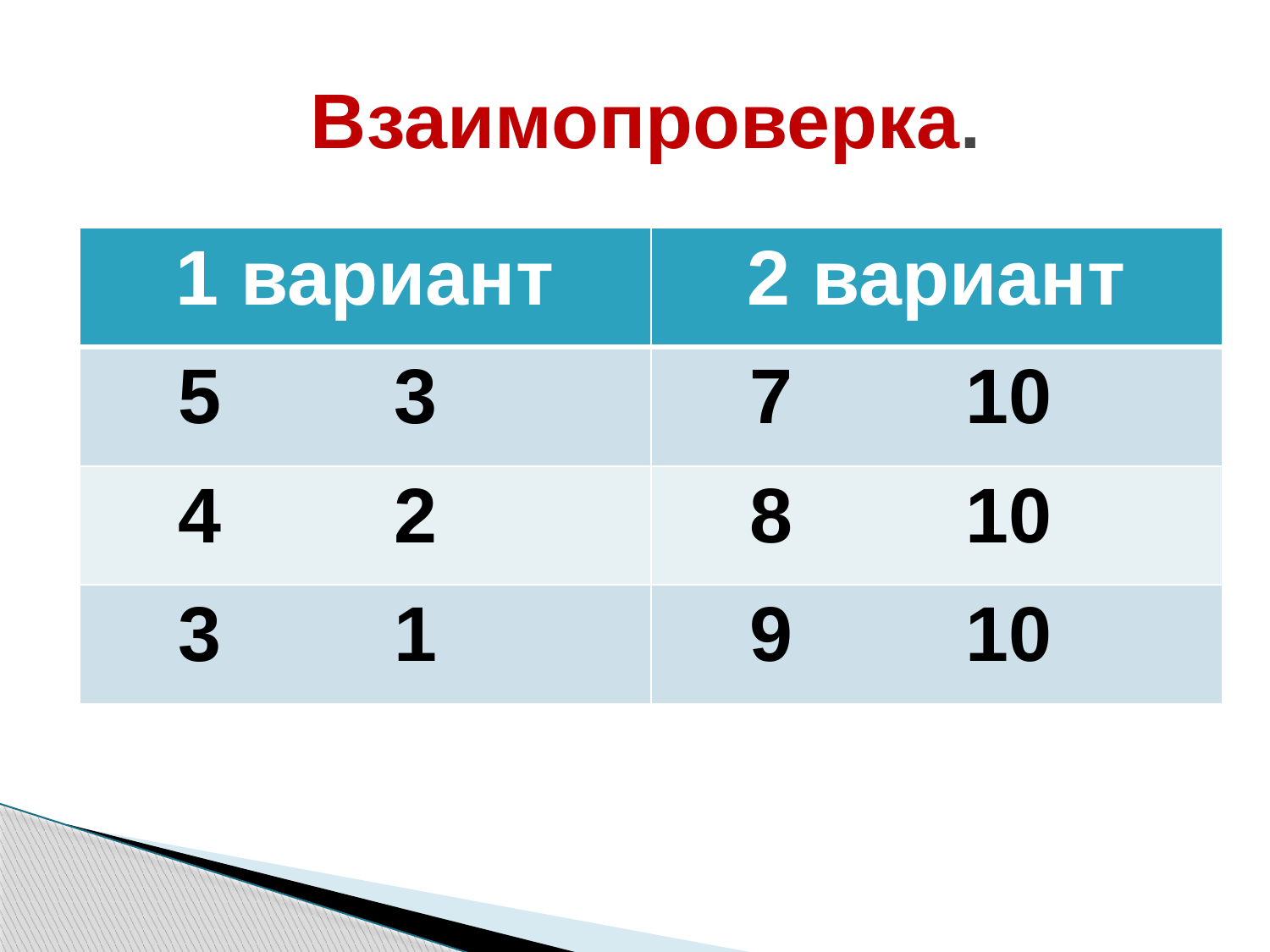

# Взаимопроверка.
| 1 вариант | 2 вариант |
| --- | --- |
| 5 3 | 7 10 |
| 4 2 | 8 10 |
| 3 1 | 9 10 |